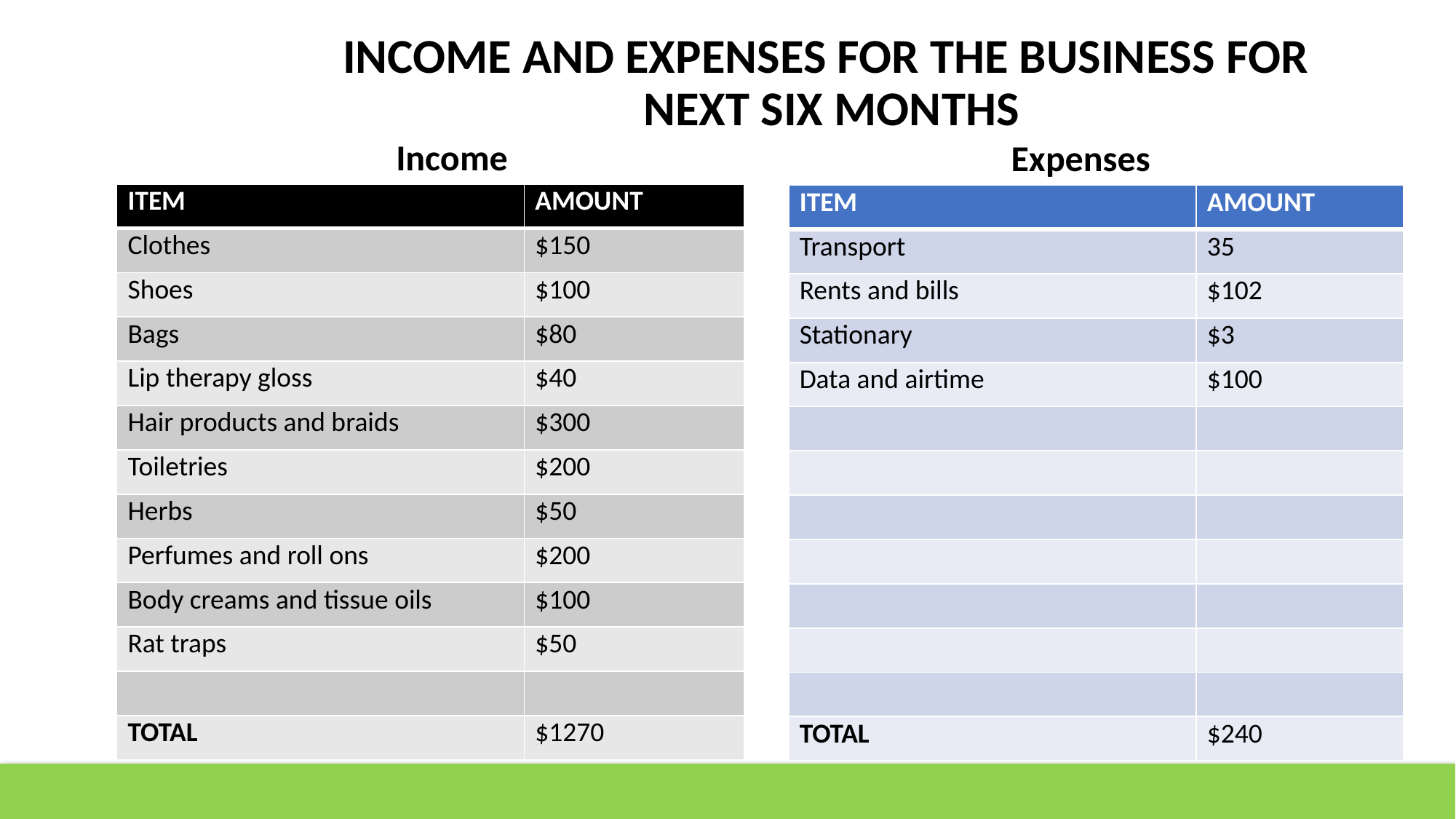

# INCOME AND EXPENSES FOR THE BUSINESS FOR NEXT SIX MONTHS
Income
Expenses
| ITEM | AMOUNT |
| --- | --- |
| Clothes | $150 |
| Shoes | $100 |
| Bags | $80 |
| Lip therapy gloss | $40 |
| Hair products and braids | $300 |
| Toiletries | $200 |
| Herbs | $50 |
| Perfumes and roll ons | $200 |
| Body creams and tissue oils | $100 |
| Rat traps | $50 |
|  |  |
| TOTAL | $1270 |
| ITEM | AMOUNT |
| --- | --- |
| Transport | 35 |
| Rents and bills | $102 |
| Stationary | $3 |
| Data and airtime | $100 |
|  |  |
|  |  |
|  |  |
|  |  |
|  |  |
|  |  |
|  |  |
| TOTAL | $240 |